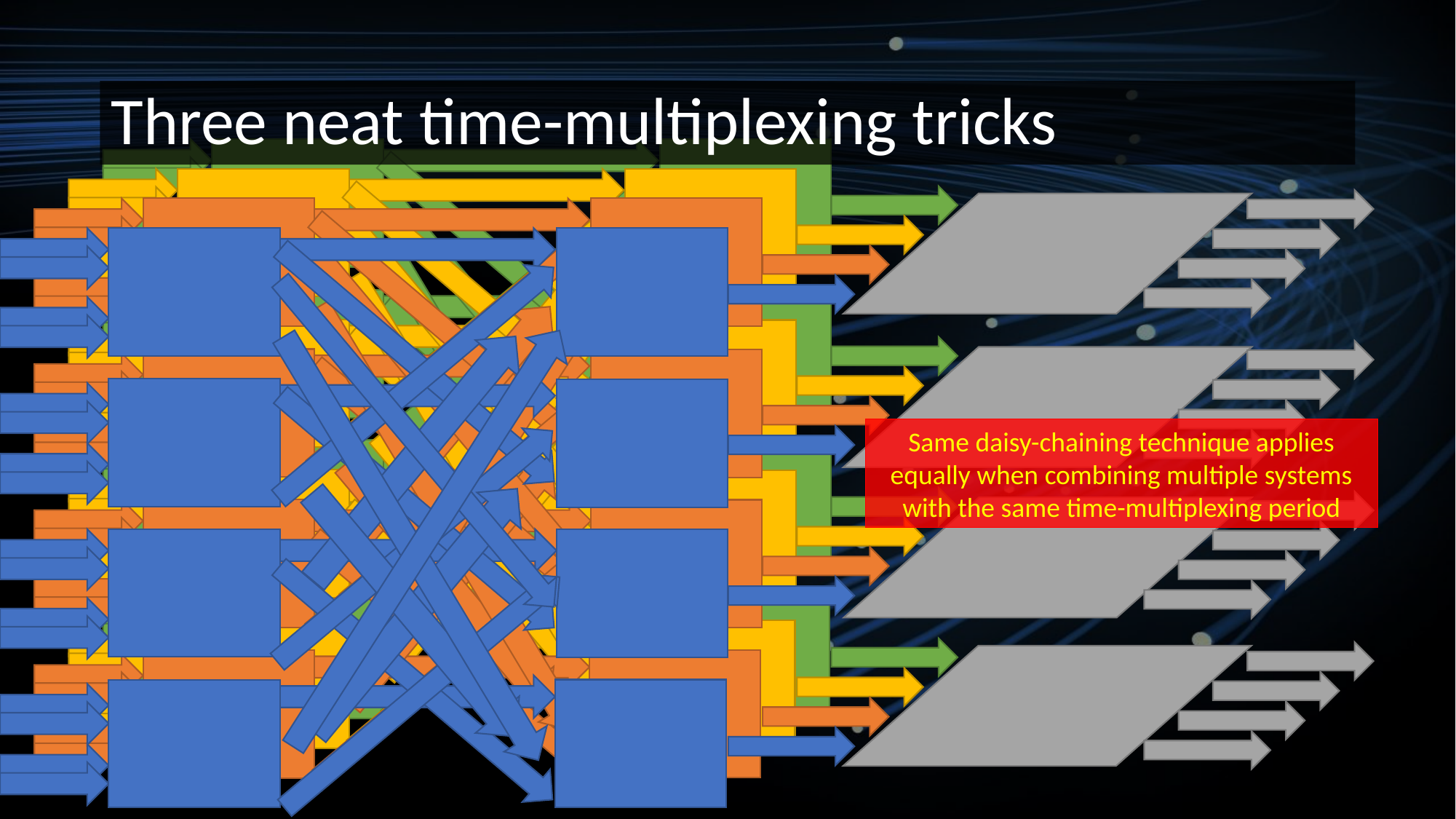

# Three neat time-multiplexing tricks

Same daisy-chaining technique applies equally when combining multiple systems with the same time-multiplexing period